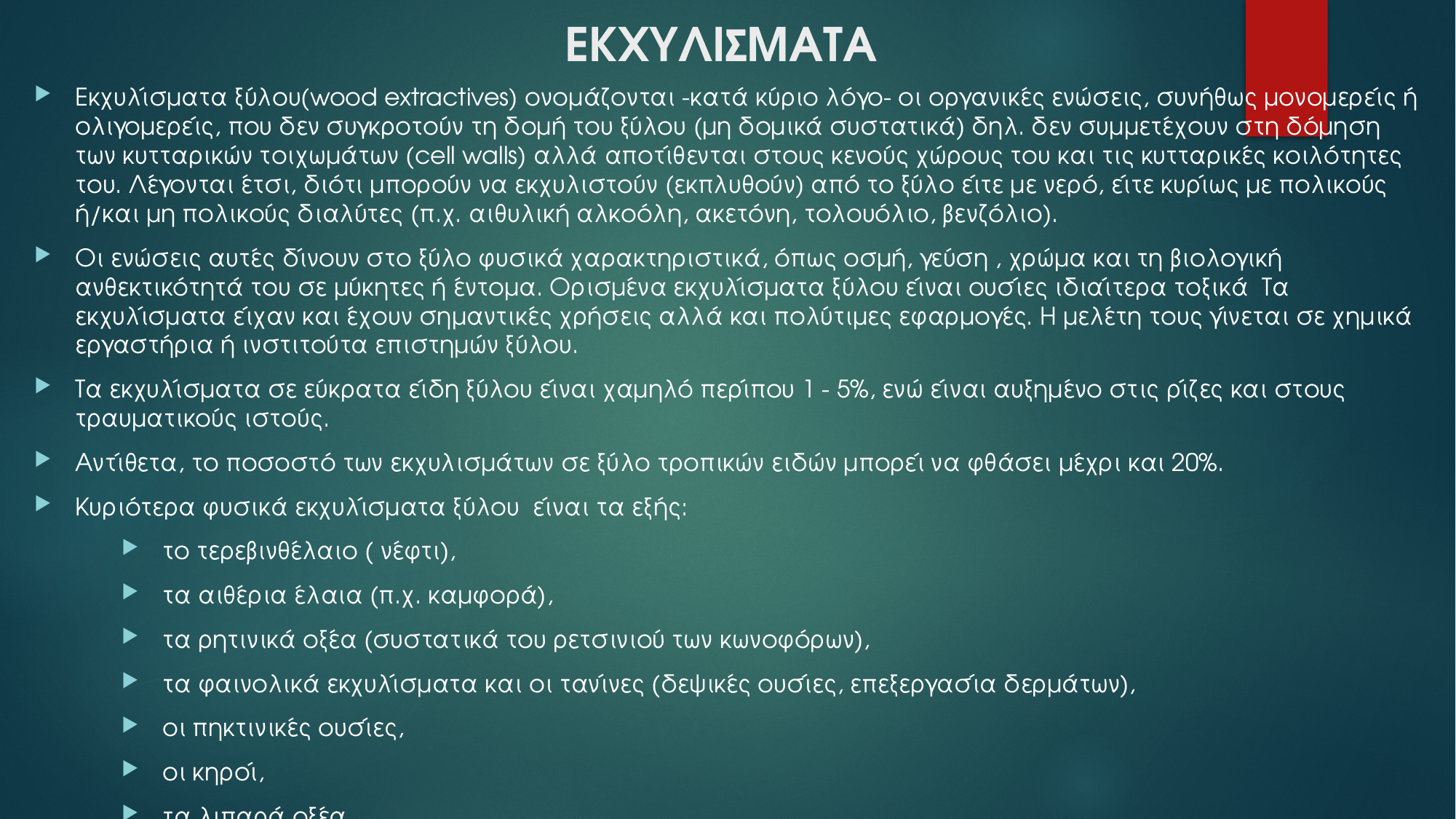

# ΕΚΧΥΛΙΣΜΑΤΑ
Εκχυλίσματα ξύλου(wood extractives) ονομάζονται -κατά κύριο λόγο- οι οργανικές ενώσεις, συνήθως μονομερείς ή ολιγομερείς, που δεν συγκροτούν τη δομή του ξύλου (μη δομικά συστατικά) δηλ. δεν συμμετέχουν στη δόμηση των κυτταρικών τοιχωμάτων (cell walls) αλλά αποτίθενται στους κενούς χώρους του και τις κυτταρικές κοιλότητες του. Λέγονται έτσι, διότι μπορούν να εκχυλιστούν (εκπλυθούν) από το ξύλο είτε με νερό, είτε κυρίως με πολικούς ή/και μη πολικούς διαλύτες (π.χ. αιθυλική αλκοόλη, ακετόνη, τολουόλιο, βενζόλιο).
Οι ενώσεις αυτές δίνουν στο ξύλο φυσικά χαρακτηριστικά, όπως οσμή, γεύση , χρώμα και τη βιολογική ανθεκτικότητά του σε μύκητες ή έντομα. Ορισμένα εκχυλίσματα ξύλου είναι ουσίες ιδιαίτερα τοξικά  Τα εκχυλίσματα είχαν και έχουν σημαντικές χρήσεις αλλά και πολύτιμες εφαρμογές. Η μελέτη τους γίνεται σε χημικά εργαστήρια ή ινστιτούτα επιστημών ξύλου.
Τα εκχυλίσματα σε εύκρατα είδη ξύλου είναι χαμηλό περίπου 1 - 5%, ενώ είναι αυξημένο στις ρίζες και στους τραυματικούς ιστούς.
Αντίθετα, το ποσοστό των εκχυλισμάτων σε ξύλο τροπικών ειδών μπορεί να φθάσει μέχρι και 20%.
Κυριότερα φυσικά εκχυλίσματα ξύλου  είναι τα εξής:
το τερεβινθέλαιο ( νέφτι),
τα αιθέρια έλαια (π.χ. καμφορά),
τα ρητινικά οξέα (συστατικά του ρετσινιού των κωνοφόρων),
τα φαινολικά εκχυλίσματα και οι τανίνες (δεψικές ουσίες, επεξεργασία δερμάτων),
οι πηκτινικές ουσίες,
οι κηροί,
τα λιπαρά οξέα,
οι πρωτεΐνες (αζωτούχες ενώσεις) και πάρα πολλές άλλες ενώσεις.
 Η χημεία των εκχυλισμάτων είναι εξαιρετικά πολύπλοκη και αποτελεί αντικείμενο έρευνας και ανάλυσης.